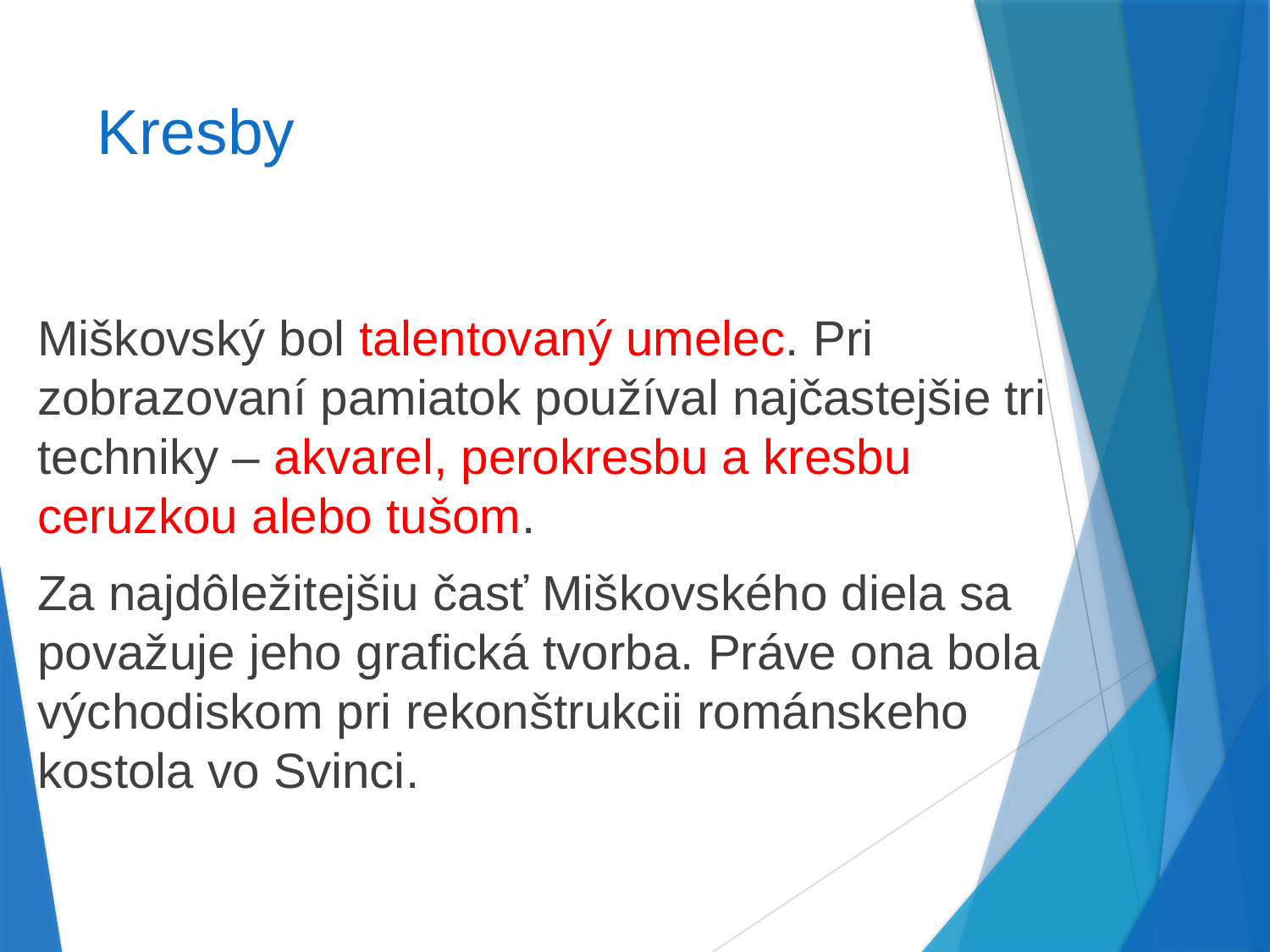

# Kresby
Miškovský bol talentovaný umelec. Pri zobrazovaní pamiatok používal najčastejšie tri techniky – akvarel, perokresbu a kresbu ceruzkou alebo tušom.
Za najdôležitejšiu časť Miškovského diela sa považuje jeho grafická tvorba. Práve ona bola východiskom pri rekonštrukcii románskeho kostola vo Svinci.